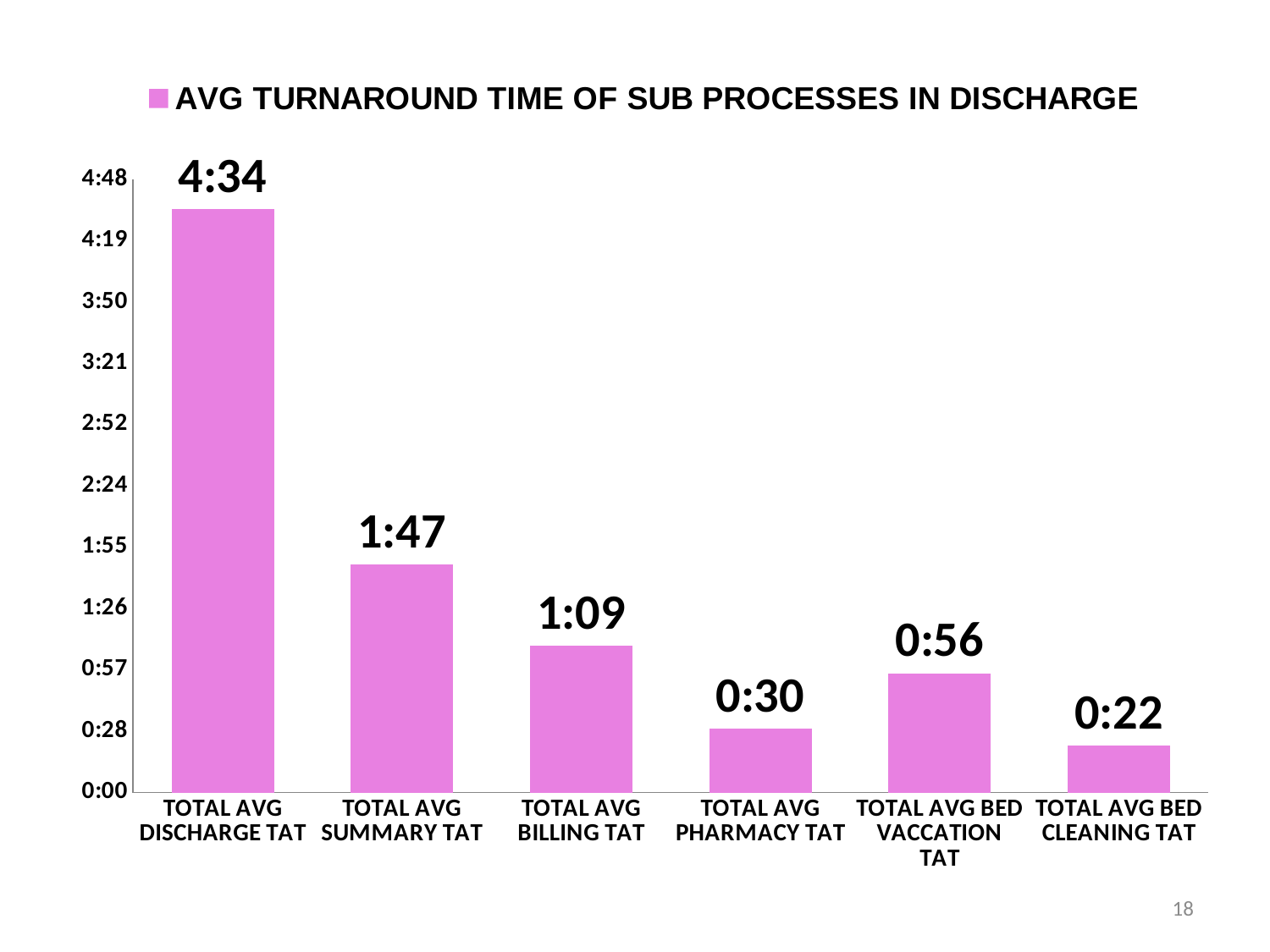

### Chart

| Category | AVG TURNAROUND TIME OF SUB PROCESSES IN DISCHARGE |
|---|---|
| TOTAL AVG DISCHARGE TAT | 0.19027777777777777 |
| TOTAL AVG SUMMARY TAT | 0.07430555555555556 |
| TOTAL AVG BILLING TAT | 0.047916666666666746 |
| TOTAL AVG PHARMACY TAT | 0.020833333333333377 |
| TOTAL AVG BED VACCATION TAT | 0.03888888888888889 |
| TOTAL AVG BED CLEANING TAT | 0.01527777777777778 |
18